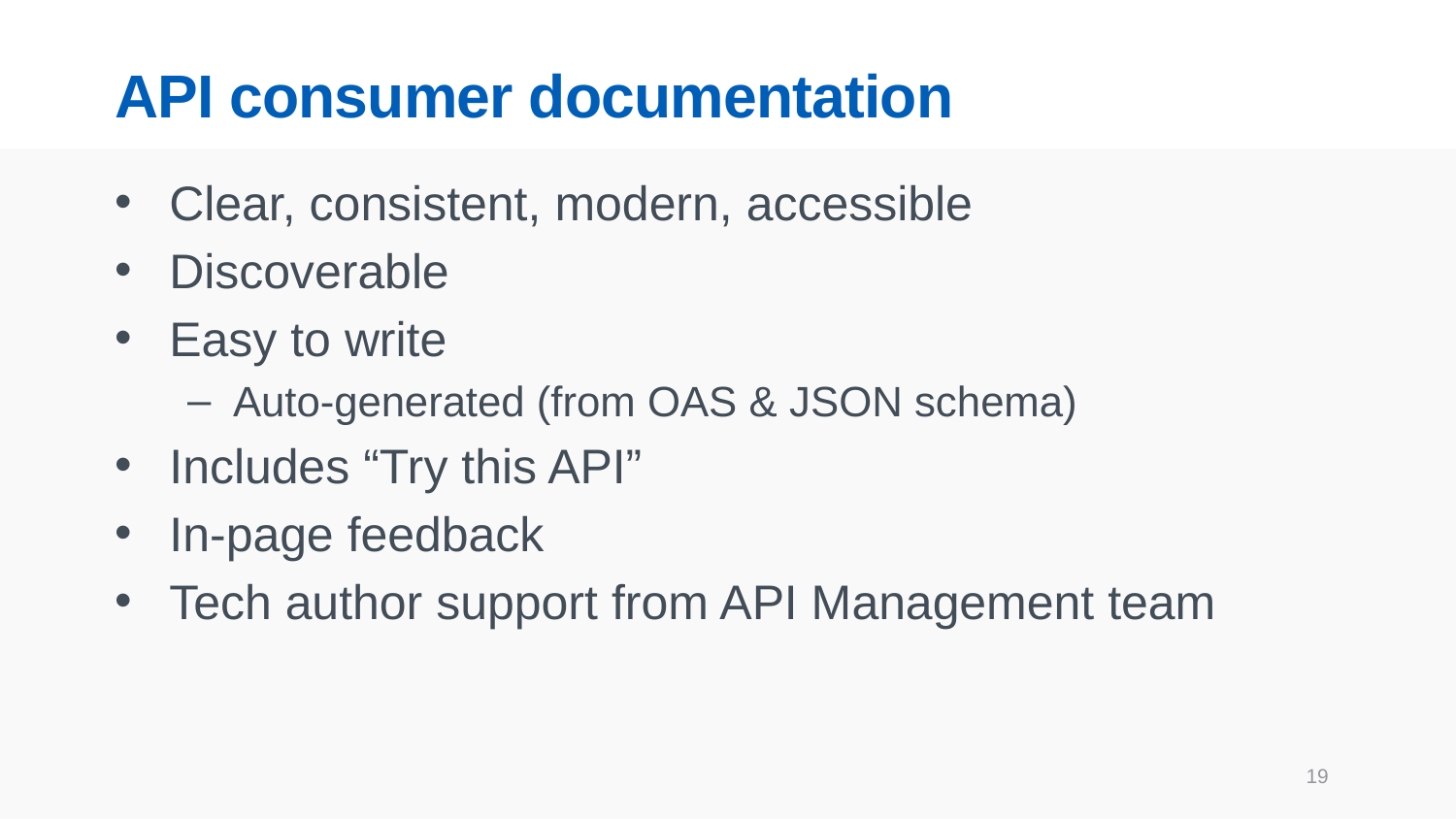

# API consumer documentation
Clear, consistent, modern, accessible
Discoverable
Easy to write
Auto-generated (from OAS & JSON schema)
Includes “Try this API”
In-page feedback
Tech author support from API Management team
19